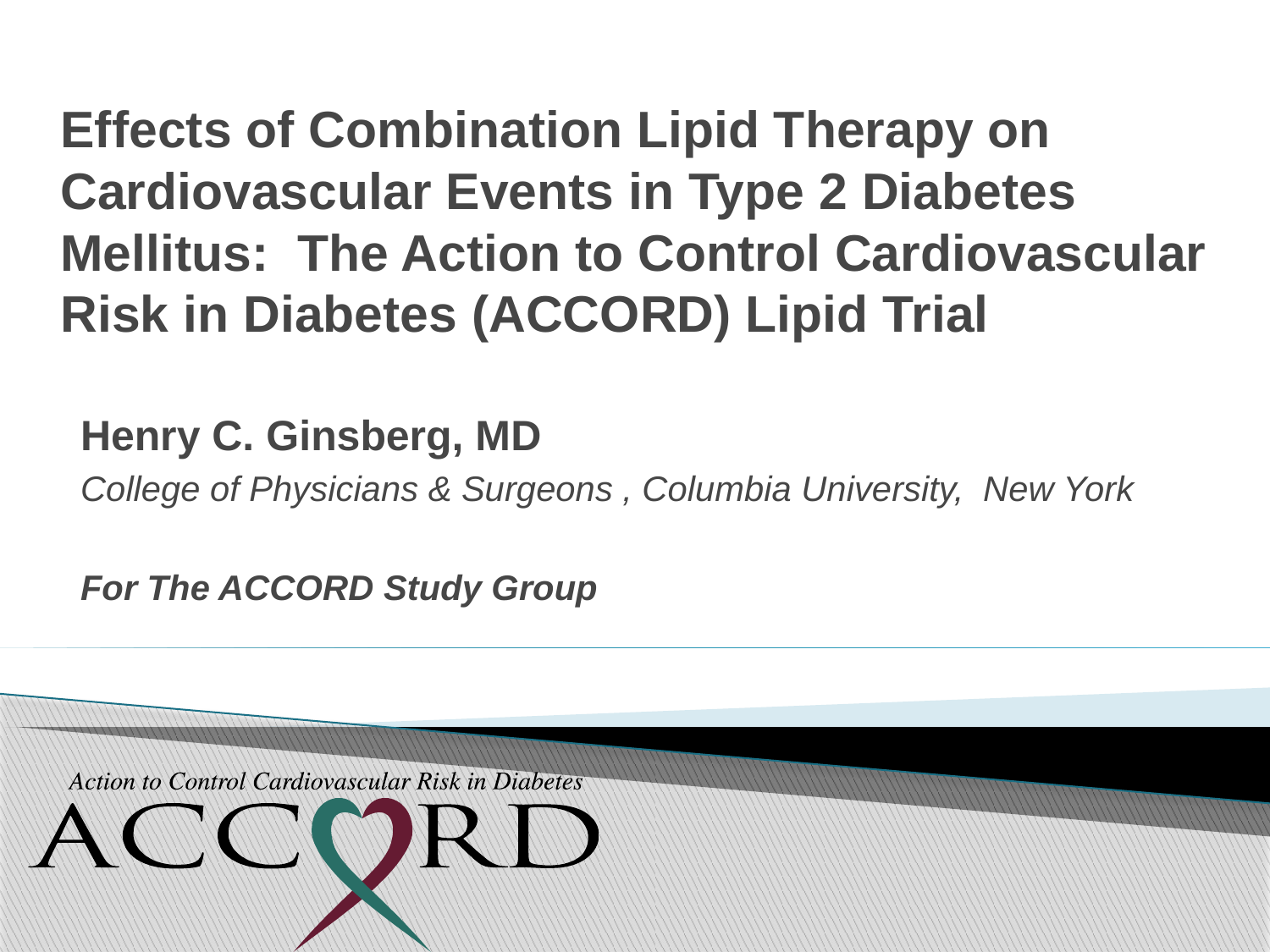

# Effects of Combination Lipid Therapy on Cardiovascular Events in Type 2 Diabetes Mellitus:  The Action to Control Cardiovascular Risk in Diabetes (ACCORD) Lipid Trial
Henry C. Ginsberg, MD
College of Physicians & Surgeons , Columbia University,  New York

For The ACCORD Study Group